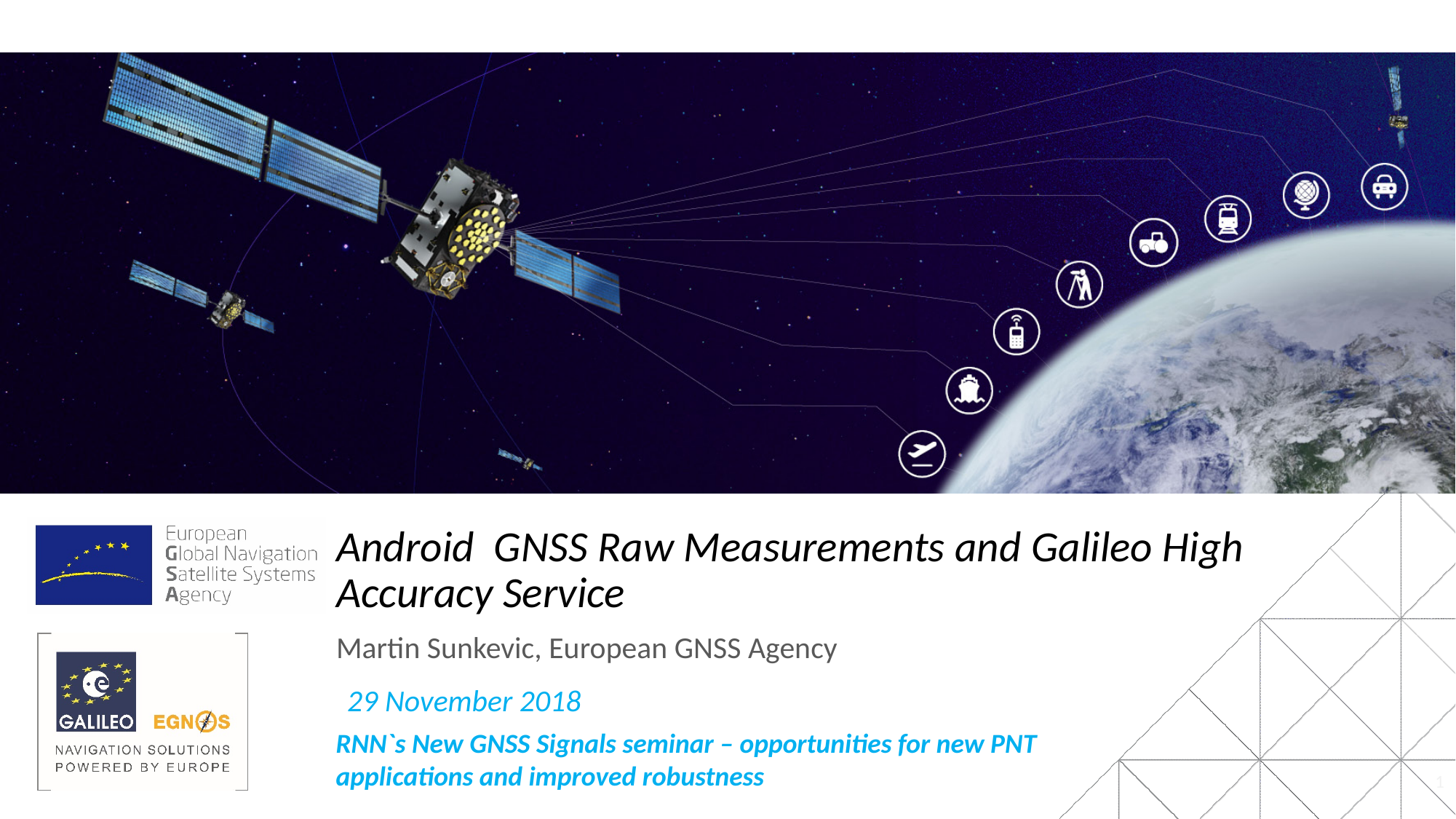

# Android  GNSS Raw Measurements and Galileo High Accuracy Service
Martin Sunkevic, European GNSS Agency
29 November 2018
RNN`s New GNSS Signals seminar – opportunities for new PNT applications and improved robustness
1